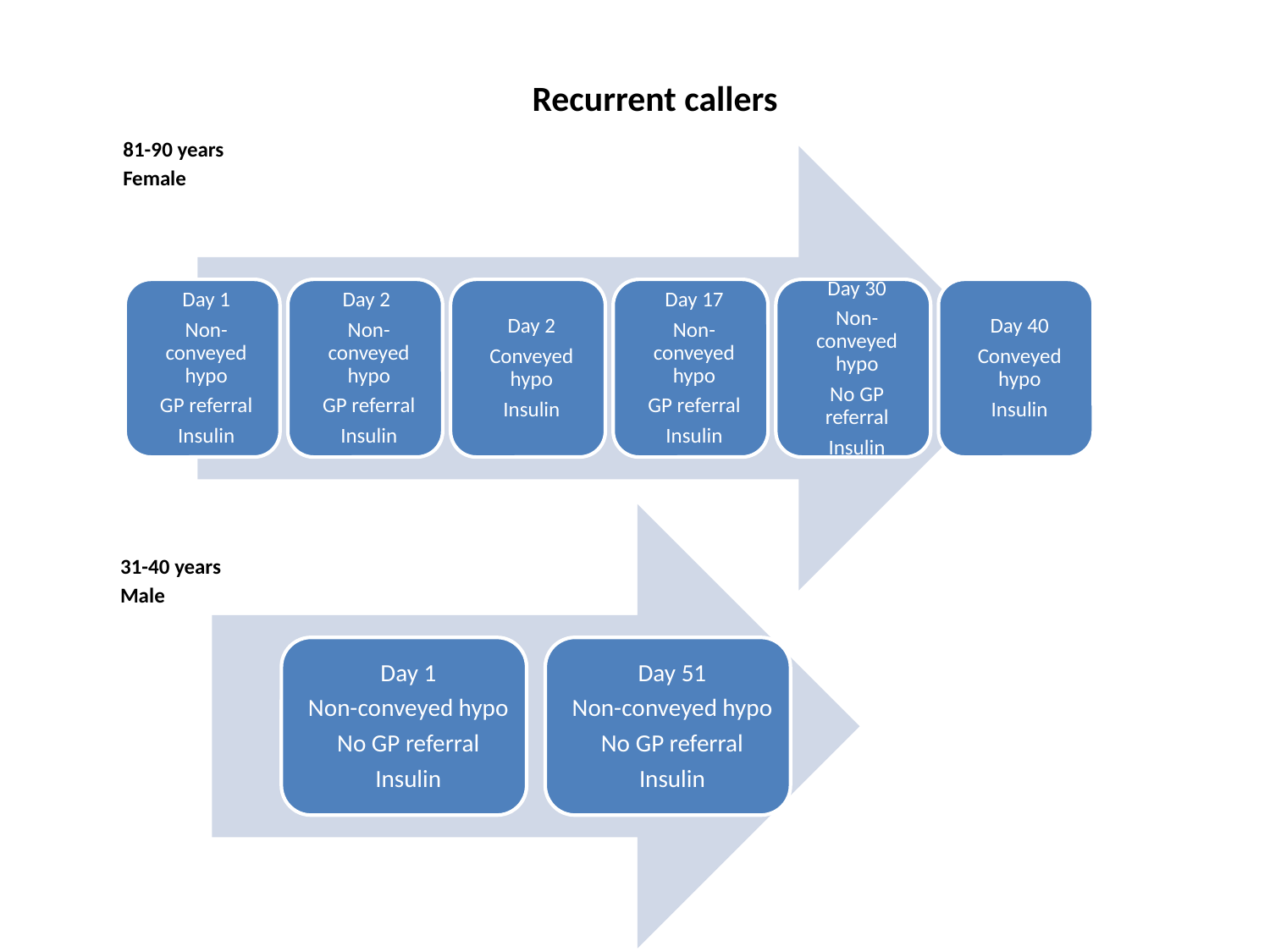

Recurrent callers
81-90 years
Female
Day 1
Non-conveyed hypo
GP referral
Insulin
Day 2
Non-conveyed hypo
GP referral
Insulin
Day 2
Conveyed hypo
Insulin
Day 17
Non-conveyed hypo
GP referral
Insulin
Day 30
Non-conveyed hypo
No GP referral
Insulin
Day 40
Conveyed hypo
Insulin
Day 1
Non-conveyed hypo
No GP referral
Insulin
Day 51
Non-conveyed hypo
No GP referral
Insulin
31-40 years
Male